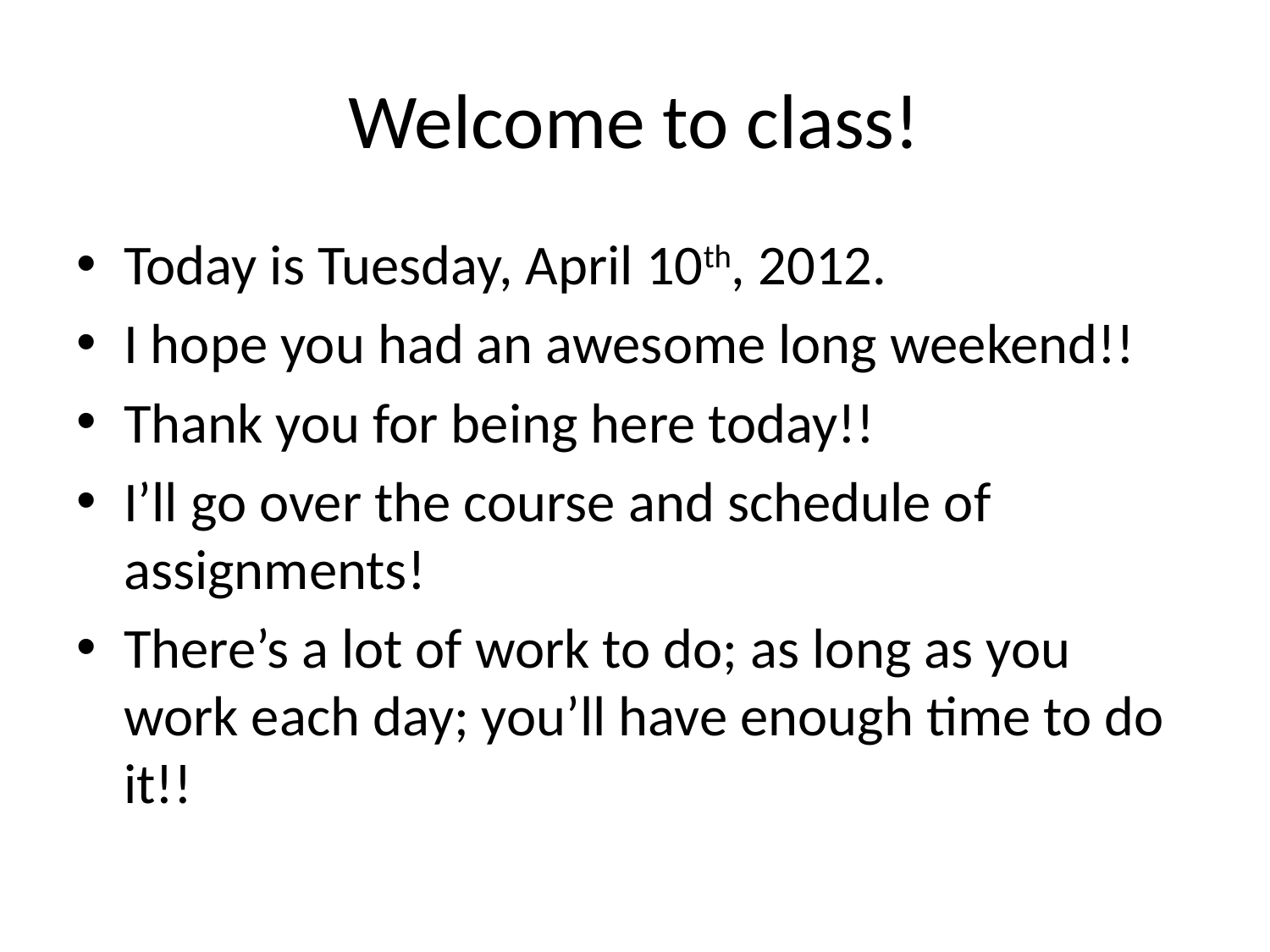

# Welcome to class!
Today is Tuesday, April 10th, 2012.
I hope you had an awesome long weekend!!
Thank you for being here today!!
I’ll go over the course and schedule of assignments!
There’s a lot of work to do; as long as you work each day; you’ll have enough time to do it!!